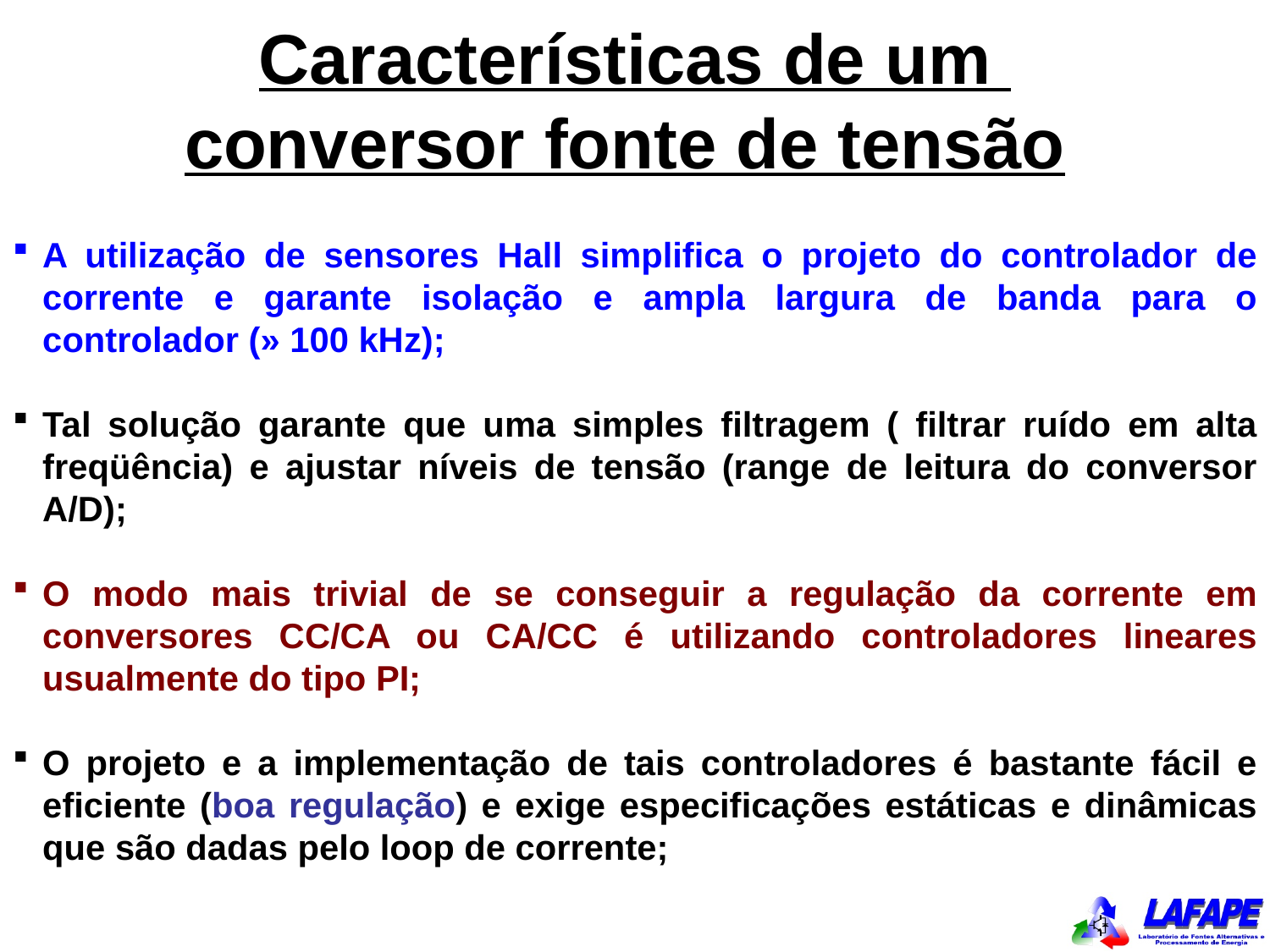

Características de um
conversor fonte de tensão
A utilização de sensores Hall simplifica o projeto do controlador de corrente e garante isolação e ampla largura de banda para o controlador (» 100 kHz);

Tal solução garante que uma simples filtragem ( filtrar ruído em alta freqüência) e ajustar níveis de tensão (range de leitura do conversor A/D);

O modo mais trivial de se conseguir a regulação da corrente em conversores CC/CA ou CA/CC é utilizando controladores lineares usualmente do tipo PI;

O projeto e a implementação de tais controladores é bastante fácil e eficiente (boa regulação) e exige especificações estáticas e dinâmicas que são dadas pelo loop de corrente;